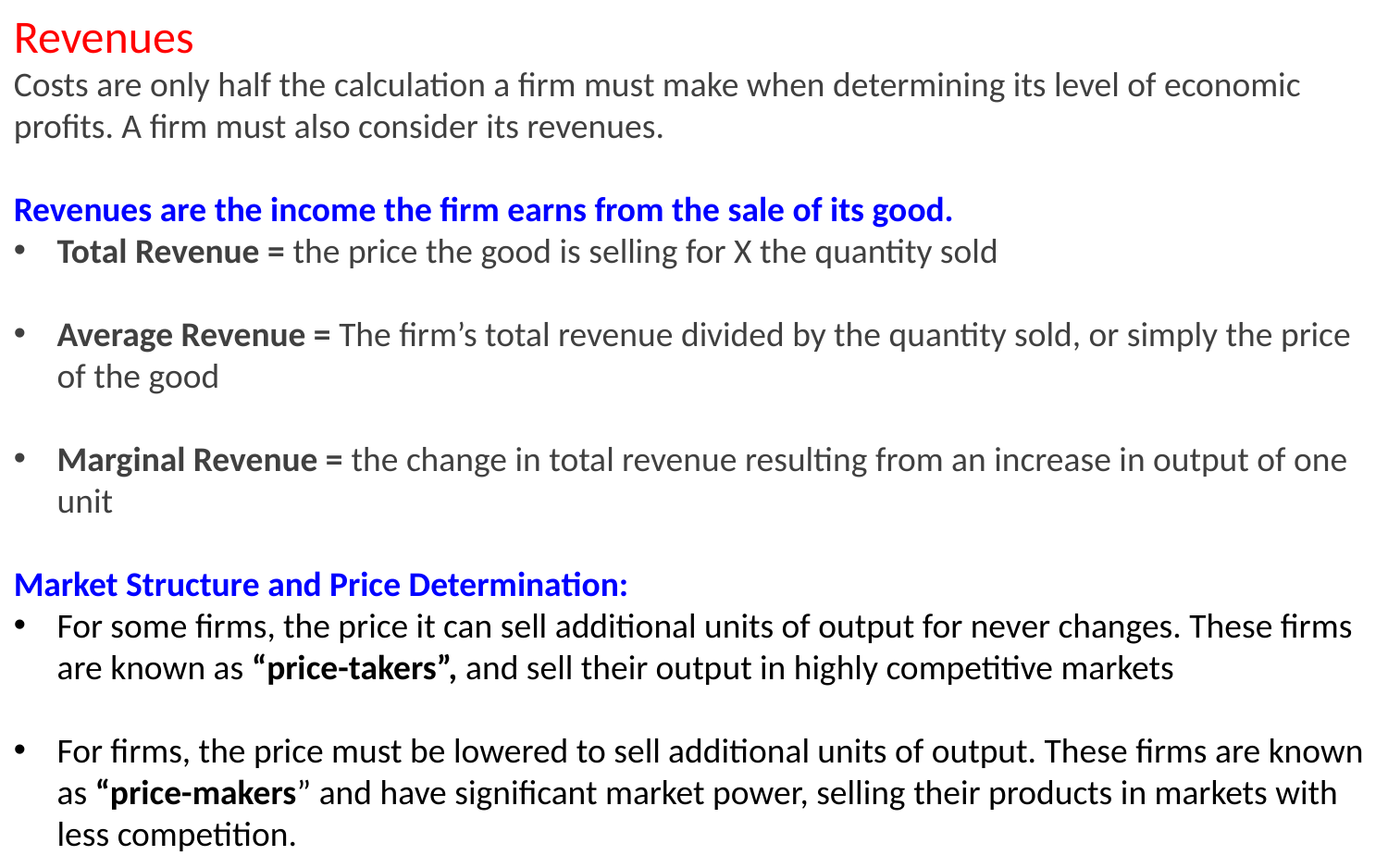

Revenues
Costs are only half the calculation a firm must make when determining its level of economic profits. A firm must also consider its revenues.

Revenues are the income the firm earns from the sale of its good.
Total Revenue = the price the good is selling for X the quantity sold

Average Revenue = The firm’s total revenue divided by the quantity sold, or simply the price of the good

Marginal Revenue = the change in total revenue resulting from an increase in output of one unit

Market Structure and Price Determination:
For some firms, the price it can sell additional units of output for never changes. These firms are known as “price-takers”, and sell their output in highly competitive markets

For firms, the price must be lowered to sell additional units of output. These firms are known as “price-makers” and have significant market power, selling their products in markets with less competition.